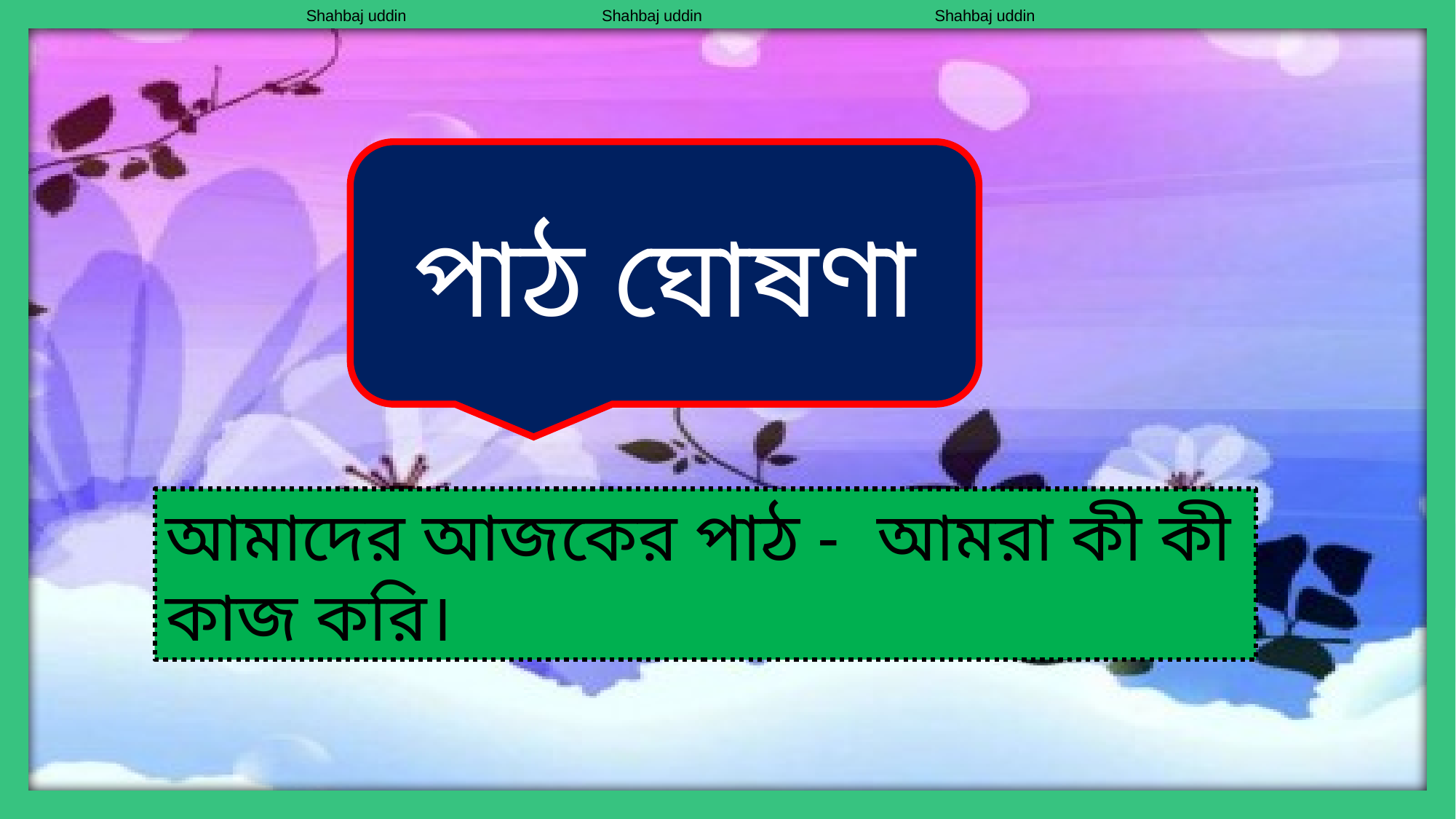

পাঠ ঘোষণা
আমাদের আজকের পাঠ -  আমরা কী কী কাজ করি।